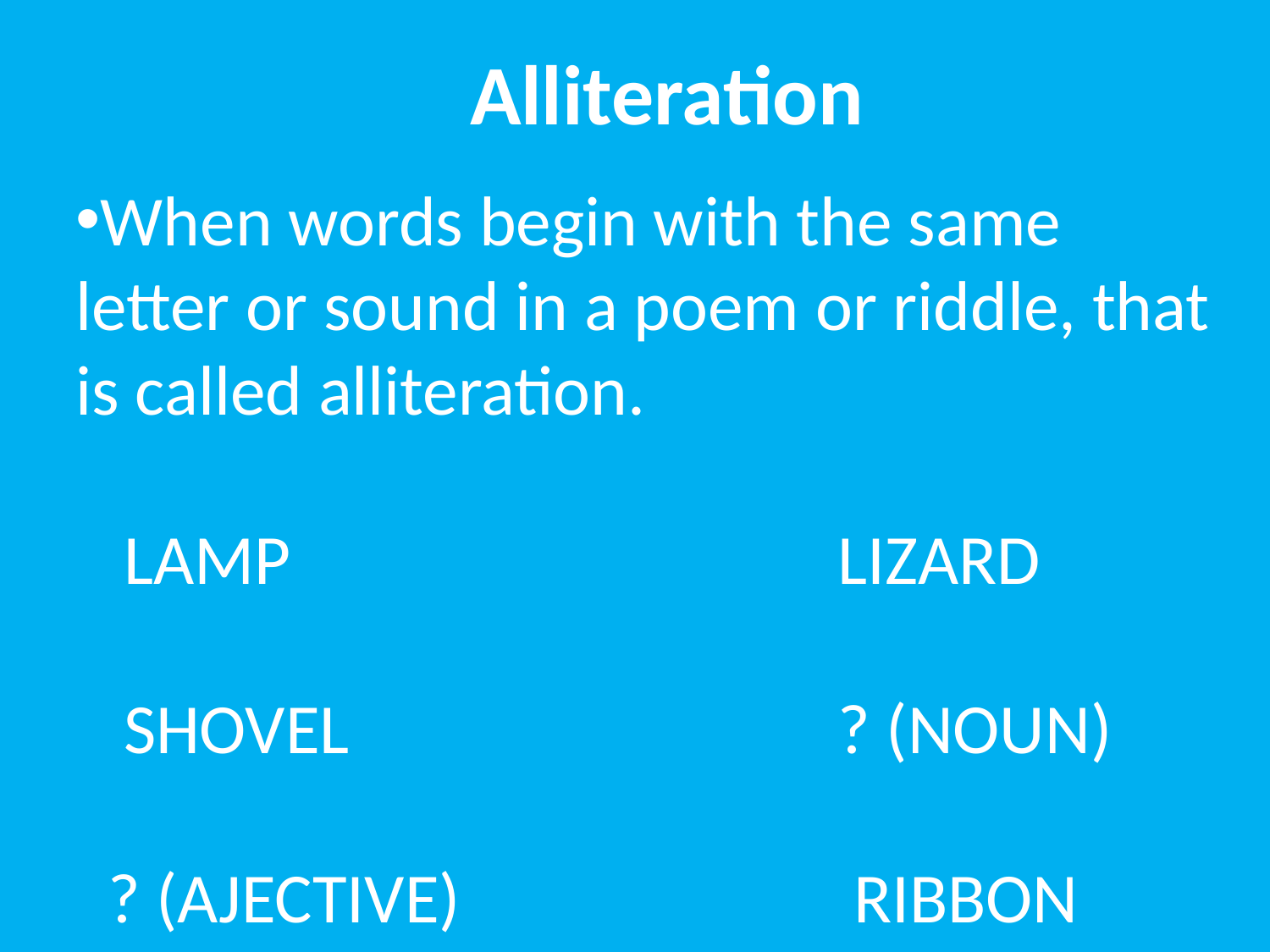

# Alliteration
When words begin with the same letter or sound in a poem or riddle, that is called alliteration.
   LAMP					LIZARD

   SHOVEL				? (NOUN)

  ? (AJECTIVE)		         RIBBON